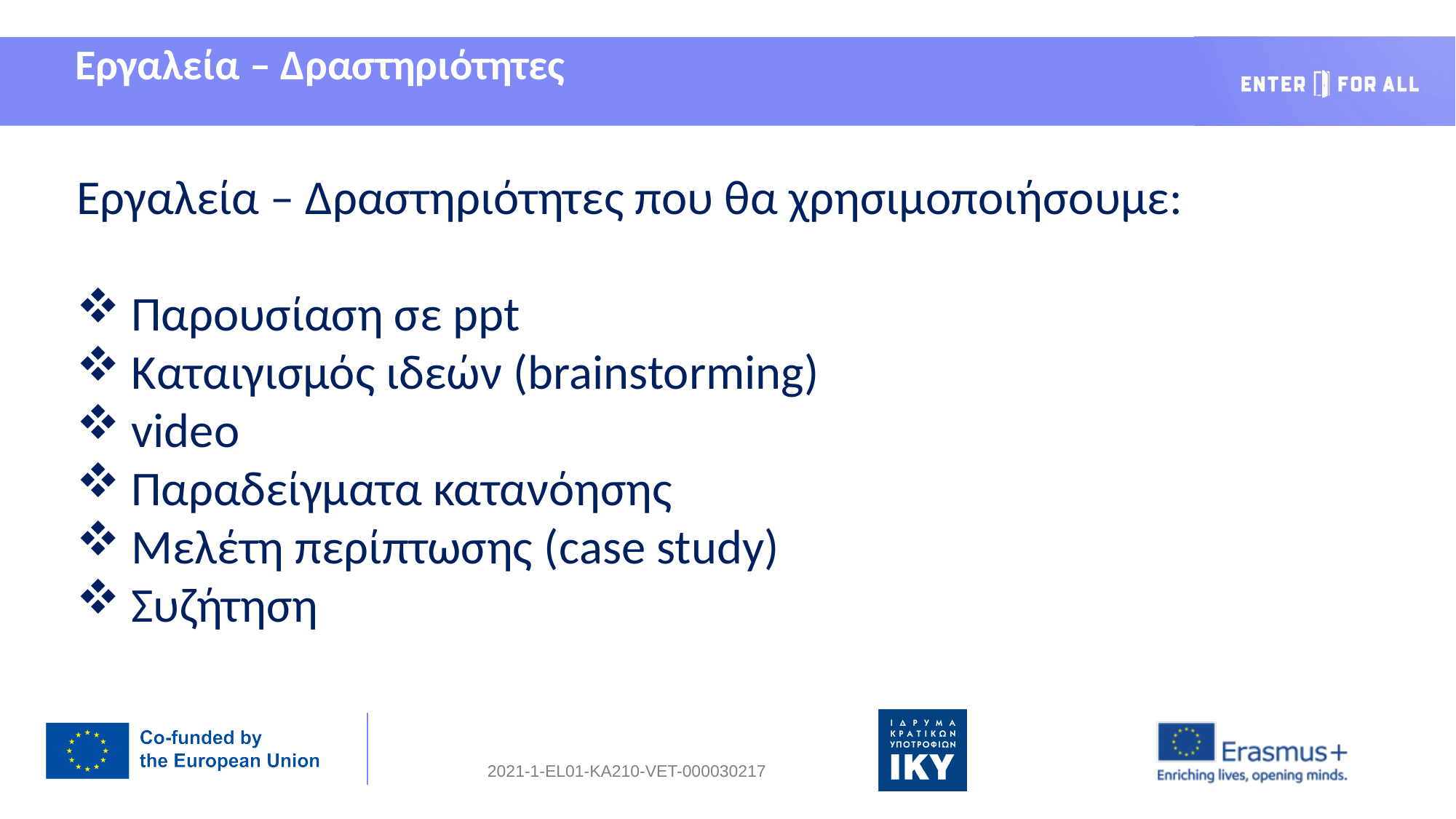

Εργαλεία – Δραστηριότητες
Εργαλεία – Δραστηριότητες που θα χρησιμοποιήσουμε:

Παρουσίαση σε ppt
Καταιγισμός ιδεών (brainstorming)
video
Παραδείγματα κατανόησης
Μελέτη περίπτωσης (case study)
Συζήτηση

Ανάληψη ευθυνών και επίδειξη πρωτοβουλίας